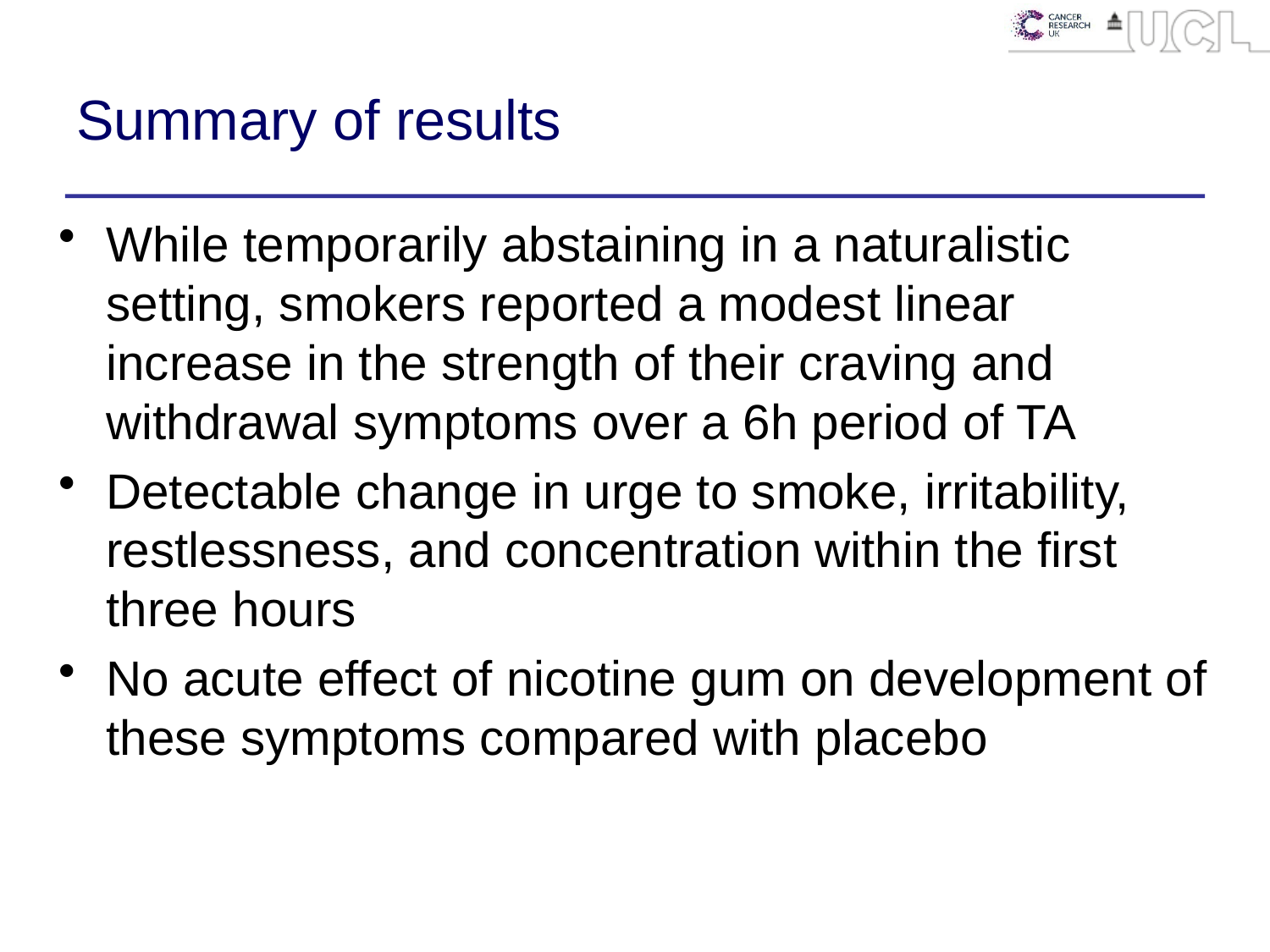

# Summary of results
While temporarily abstaining in a naturalistic setting, smokers reported a modest linear increase in the strength of their craving and withdrawal symptoms over a 6h period of TA
Detectable change in urge to smoke, irritability, restlessness, and concentration within the first three hours
No acute effect of nicotine gum on development of these symptoms compared with placebo